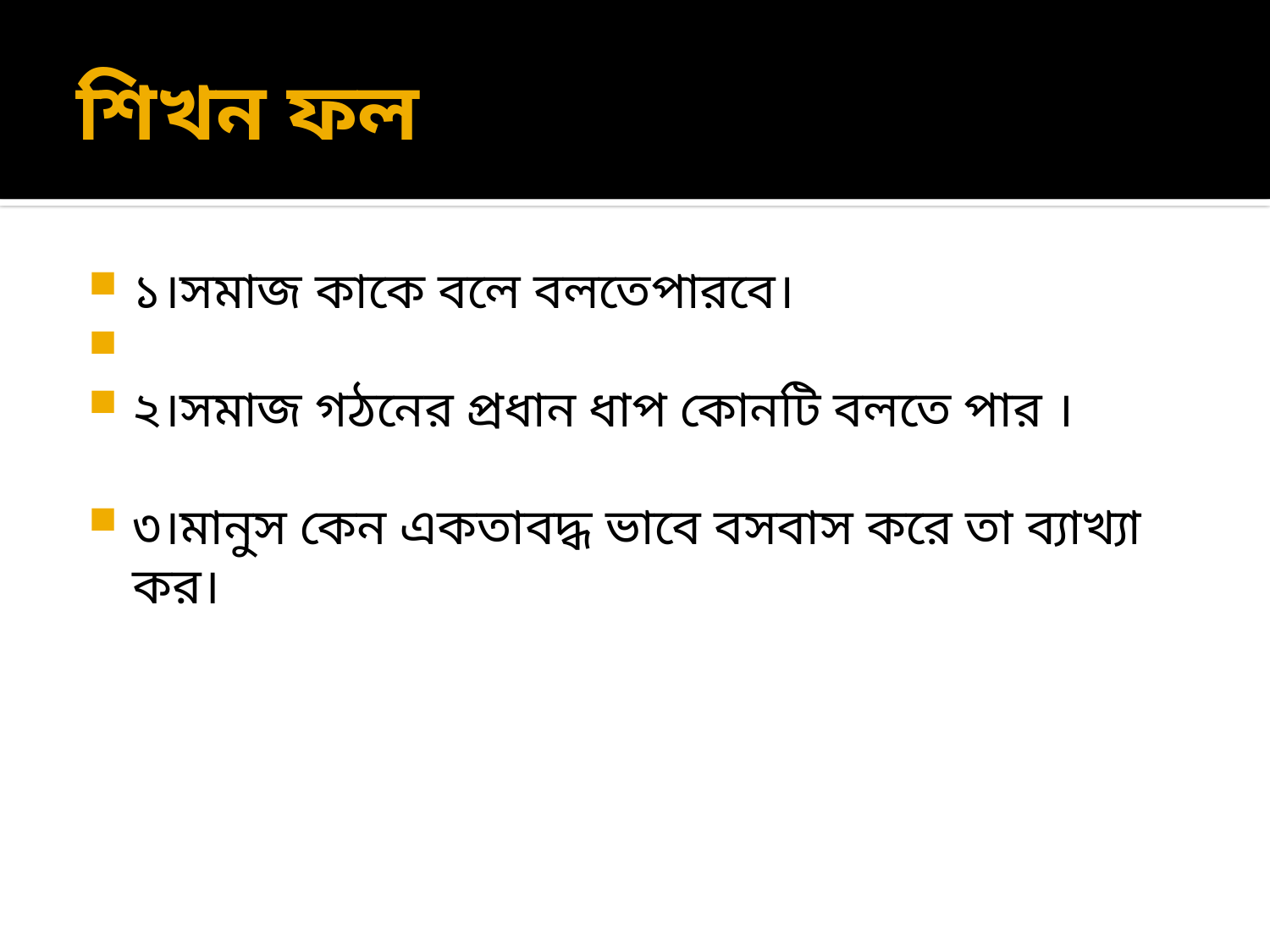

# শিখন ফল
১।সমাজ কাকে বলে বলতেপারবে।

২।সমাজ গঠনের প্রধান ধাপ কোনটি বলতে পার ।

৩।মানুস কেন একতাবদ্ধ ভাবে বসবাস করে তা ব্যাখ্যা কর।